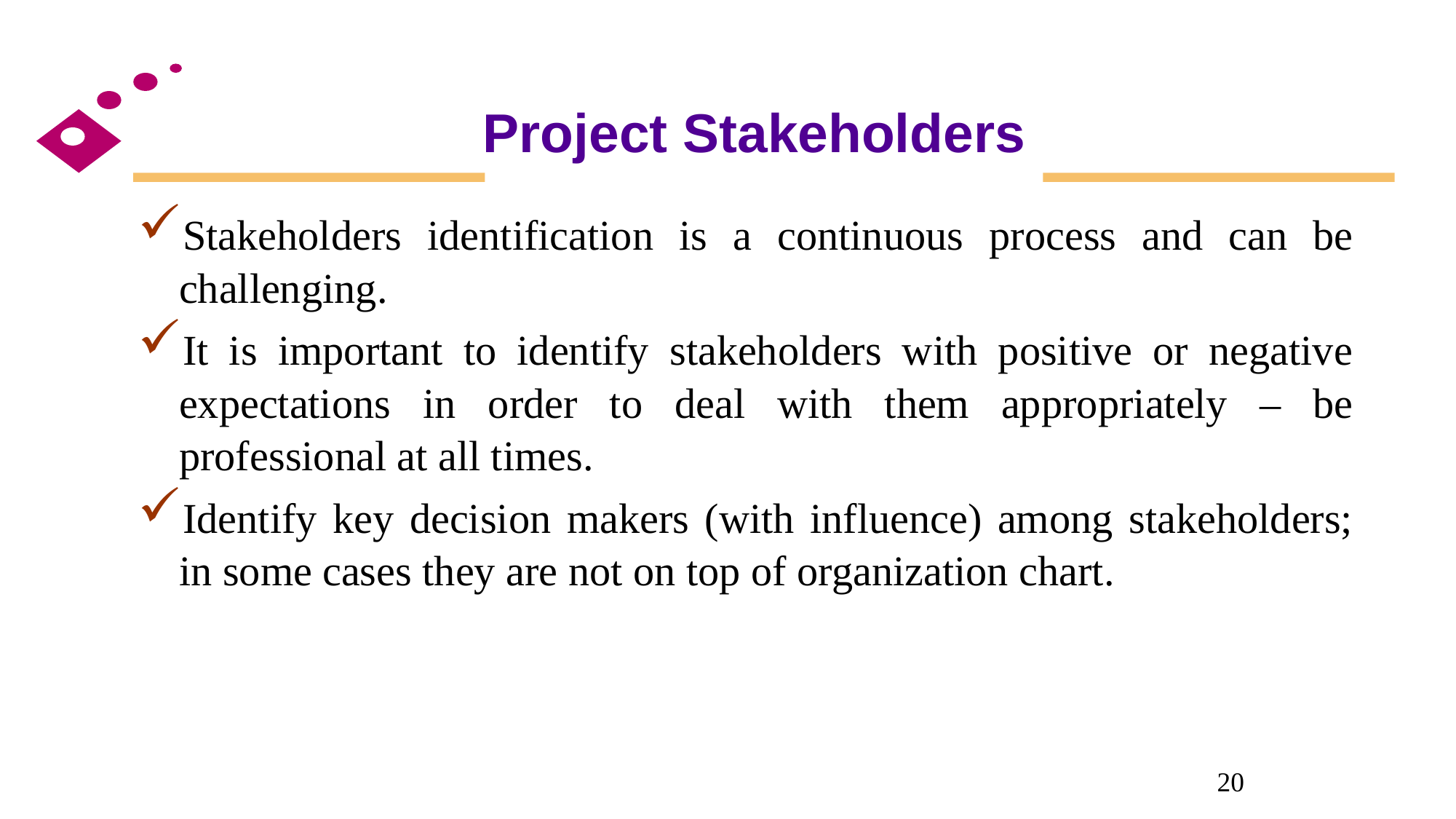

Project Stakeholders
Stakeholders identification is a continuous process and can be challenging.
It is important to identify stakeholders with positive or negative expectations in order to deal with them appropriately – be professional at all times.
Identify key decision makers (with influence) among stakeholders; in some cases they are not on top of organization chart.
20